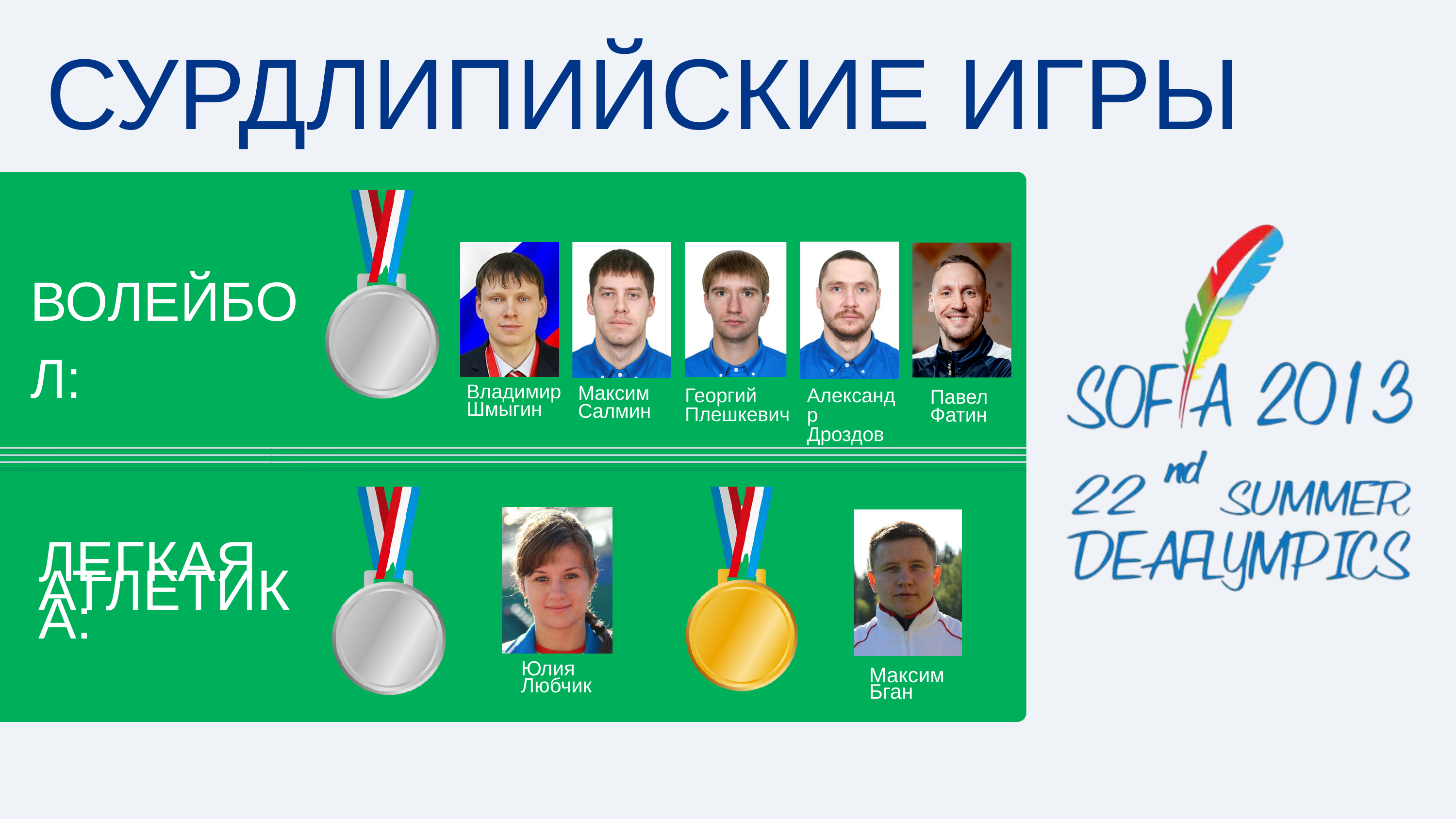

СУРДЛИПИЙСКИЕ ИГРЫ

ВОЛЕЙБОЛ:
Владимир
Шмыгин
Максим Салмин
Александр
Дроздов
Георгий Плешкевич
Павел Фатин

ЛЕГКАЯ
АТЛЕТИКА:
Юлия
Любчик
Максим
Бган